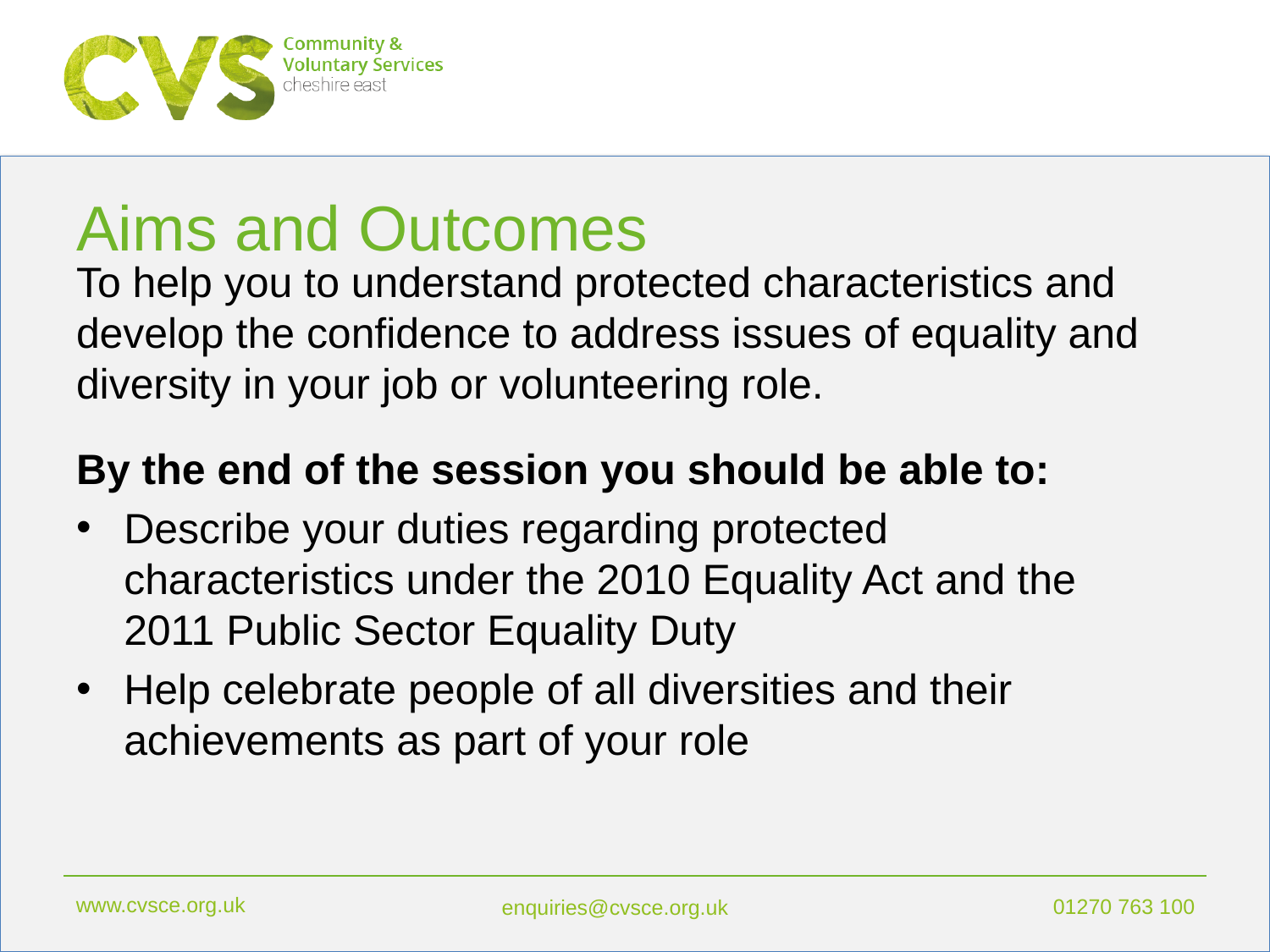

# Aims and Outcomes
To help you to understand protected characteristics and develop the confidence to address issues of equality and diversity in your job or volunteering role.
By the end of the session you should be able to:
Describe your duties regarding protected characteristics under the 2010 Equality Act and the 2011 Public Sector Equality Duty
Help celebrate people of all diversities and their achievements as part of your role